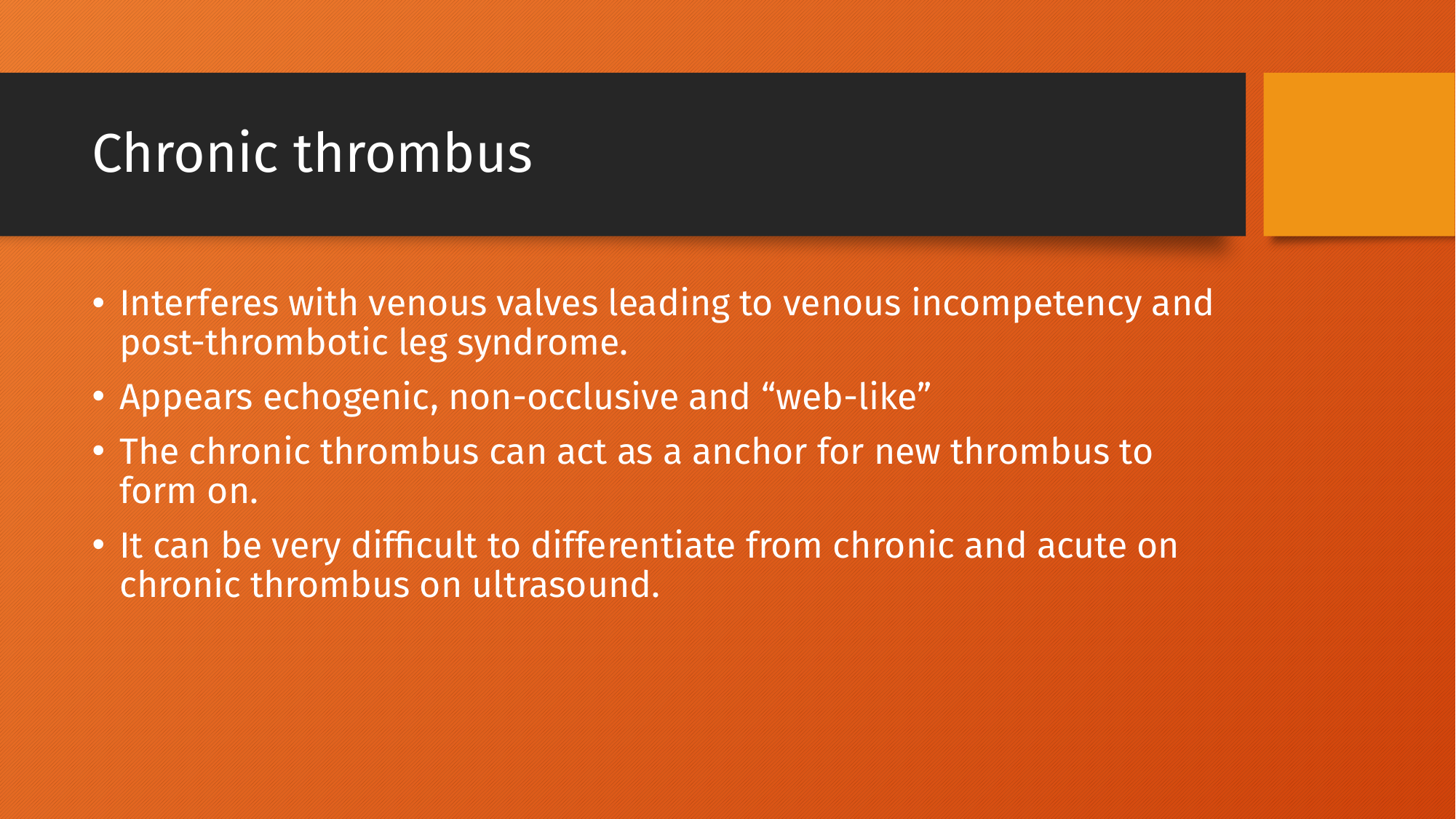

# Chronic thrombus
Interferes with venous valves leading to venous incompetency and post-thrombotic leg syndrome.
Appears echogenic, non-occlusive and “web-like”
The chronic thrombus can act as a anchor for new thrombus to form on.
It can be very difficult to differentiate from chronic and acute on chronic thrombus on ultrasound.